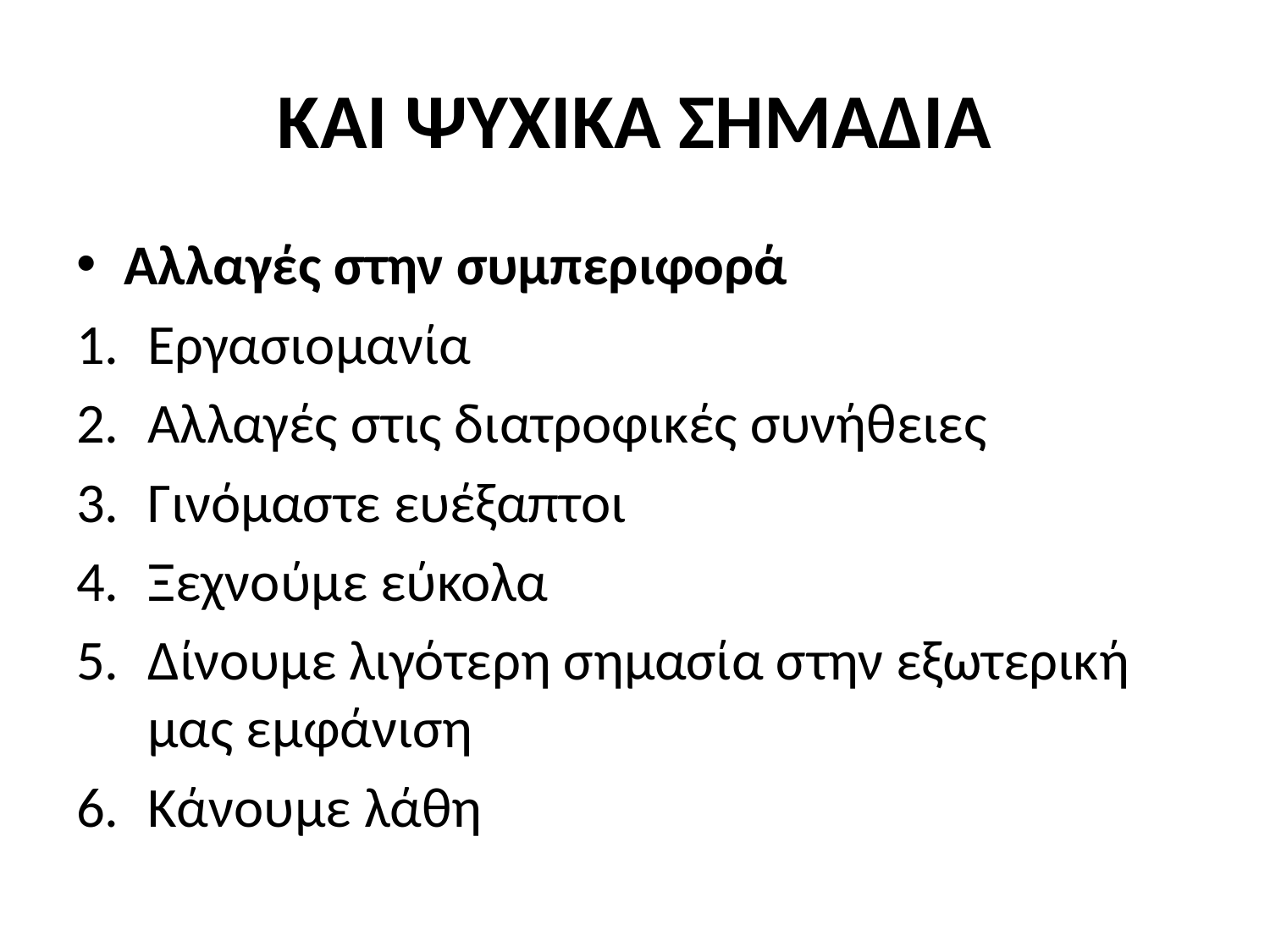

# ΚΑΙ ΨΥΧΙΚΑ ΣΗΜΑΔΙΑ
Αλλαγές στην συμπεριφορά
Εργασιομανία
Αλλαγές στις διατροφικές συνήθειες
Γινόμαστε ευέξαπτοι
Ξεχνούμε εύκολα
Δίνουμε λιγότερη σημασία στην εξωτερική μας εμφάνιση
Κάνουμε λάθη